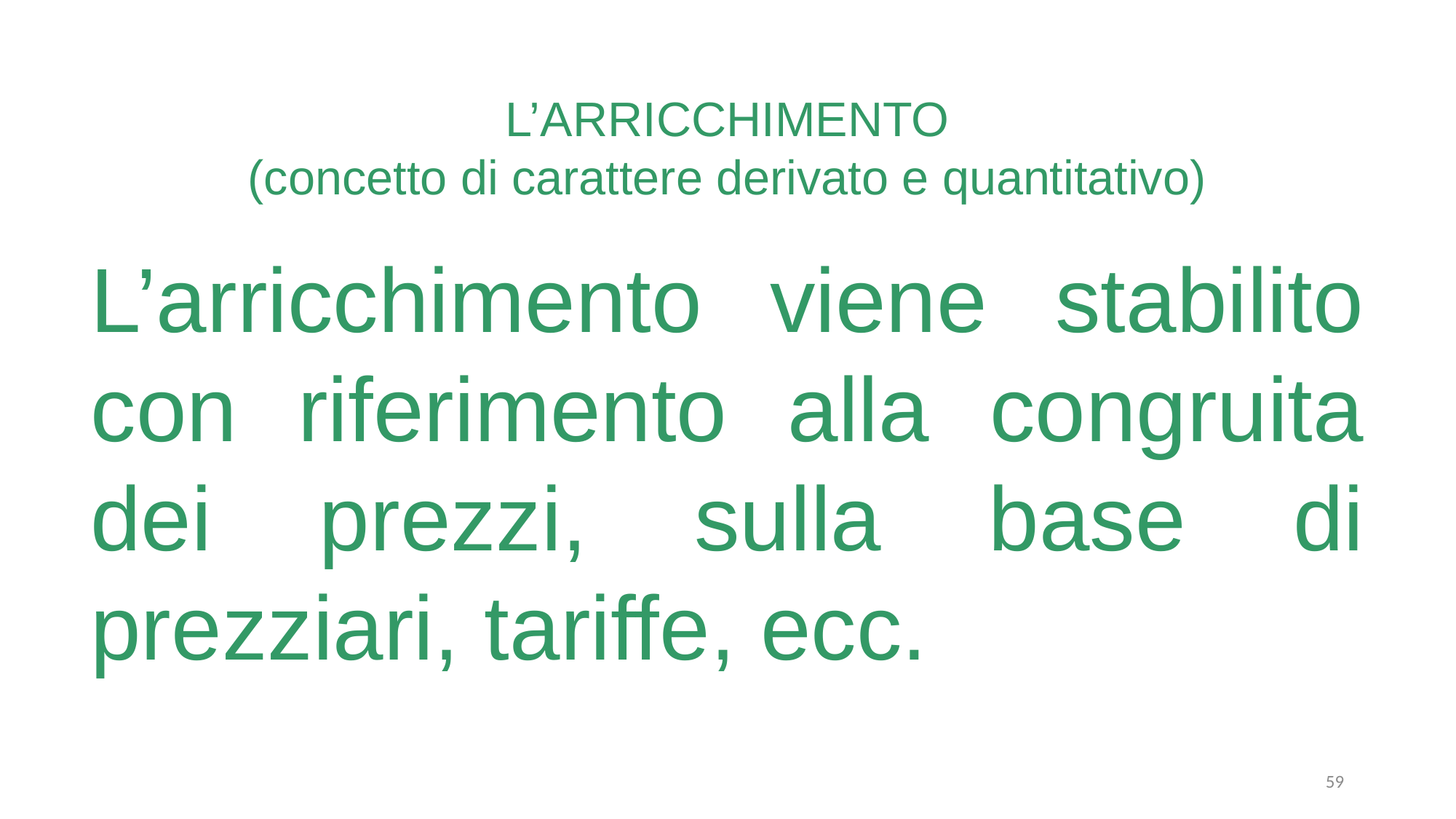

L’ARRICCHIMENTO
(concetto di carattere derivato e quantitativo)

L’arricchimento viene stabilito con riferimento alla congruita dei prezzi, sulla base di prezziari, tariffe, ecc.

59